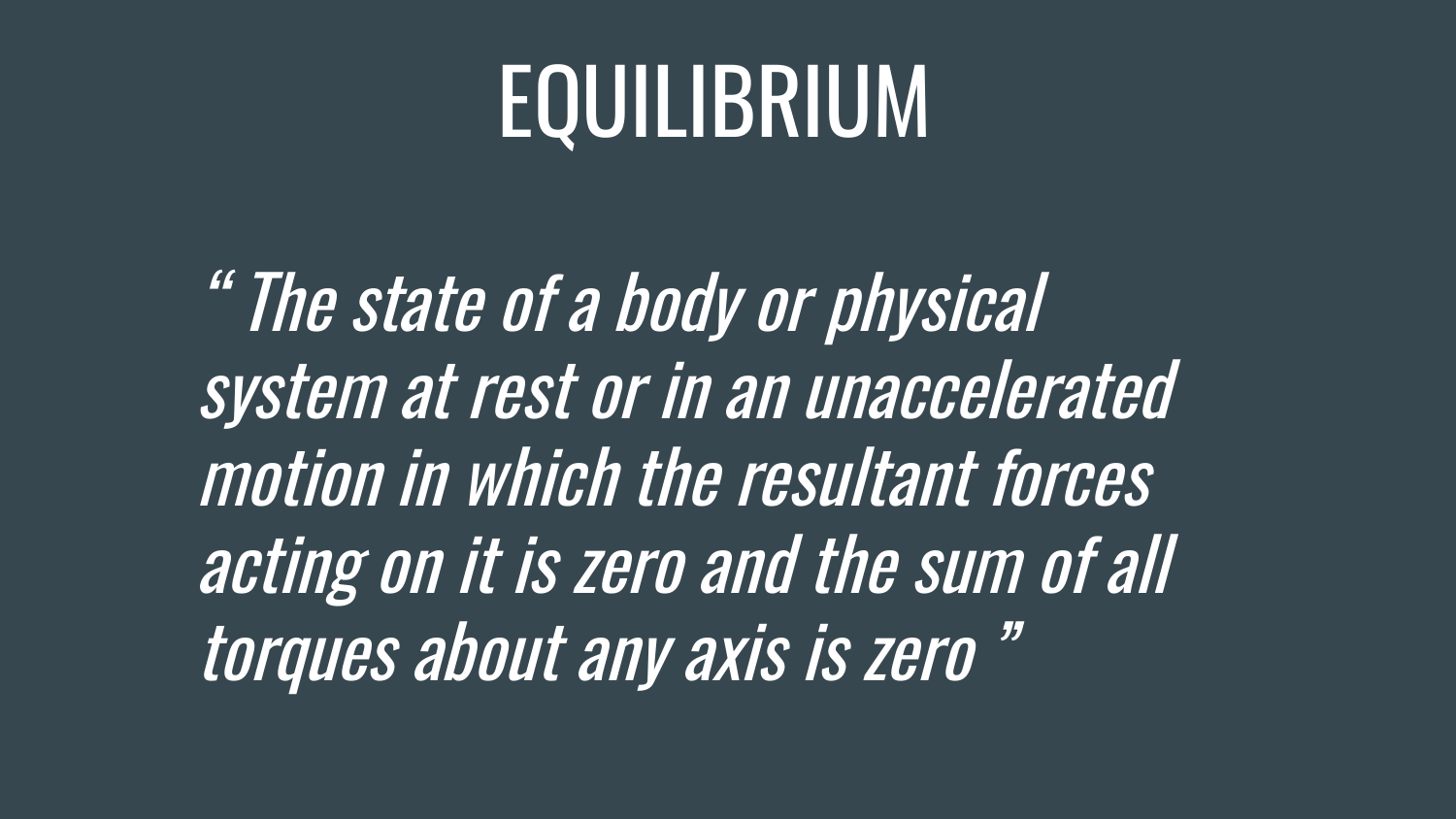

# EQUILIBRIUM
“ The state of a body or physical system at rest or in an unaccelerated motion in which the resultant forces acting on it is zero and the sum of all torques about any axis is zero ”